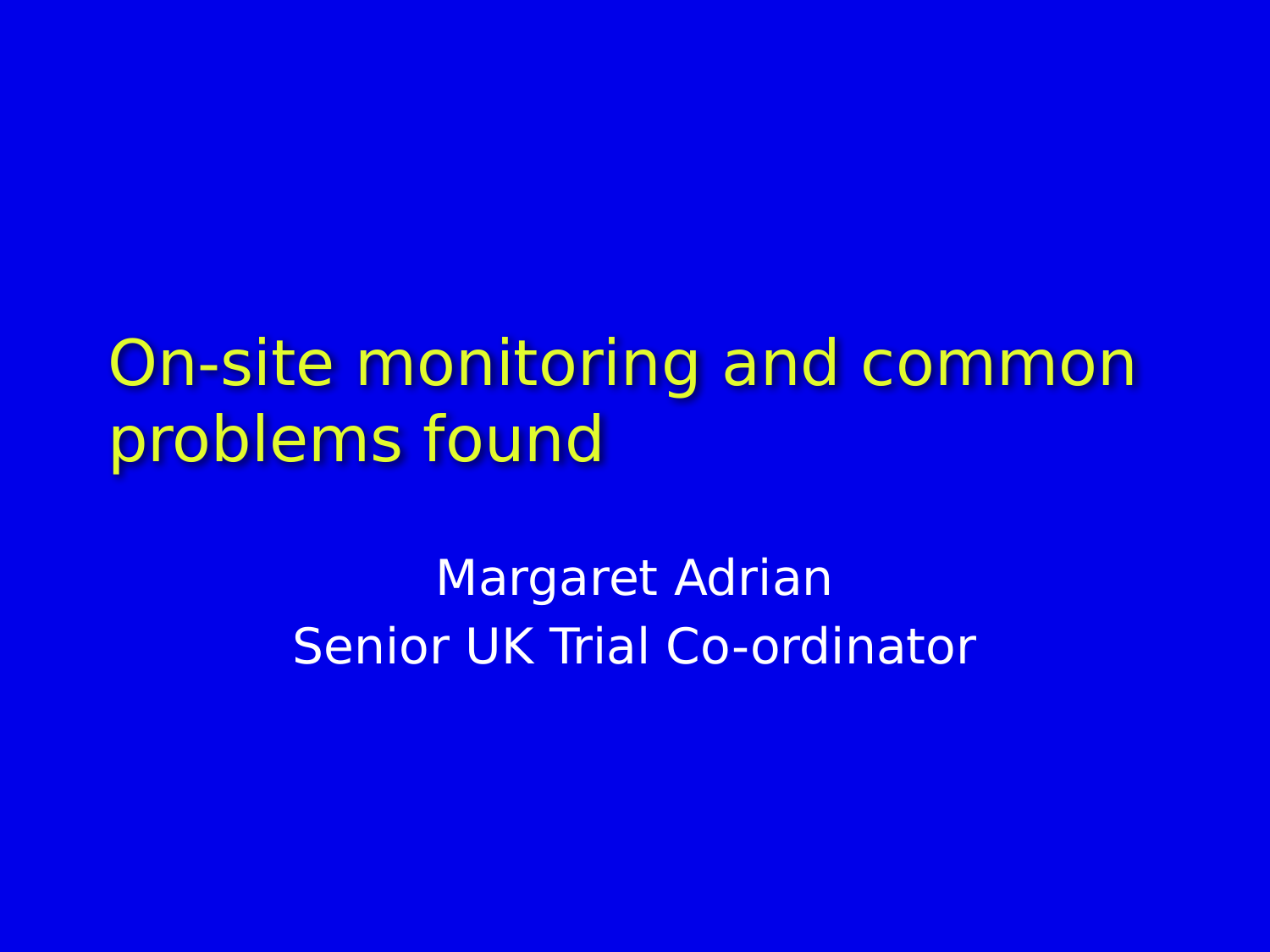

# On-site monitoring and common problems found
Margaret Adrian
Senior UK Trial Co-ordinator